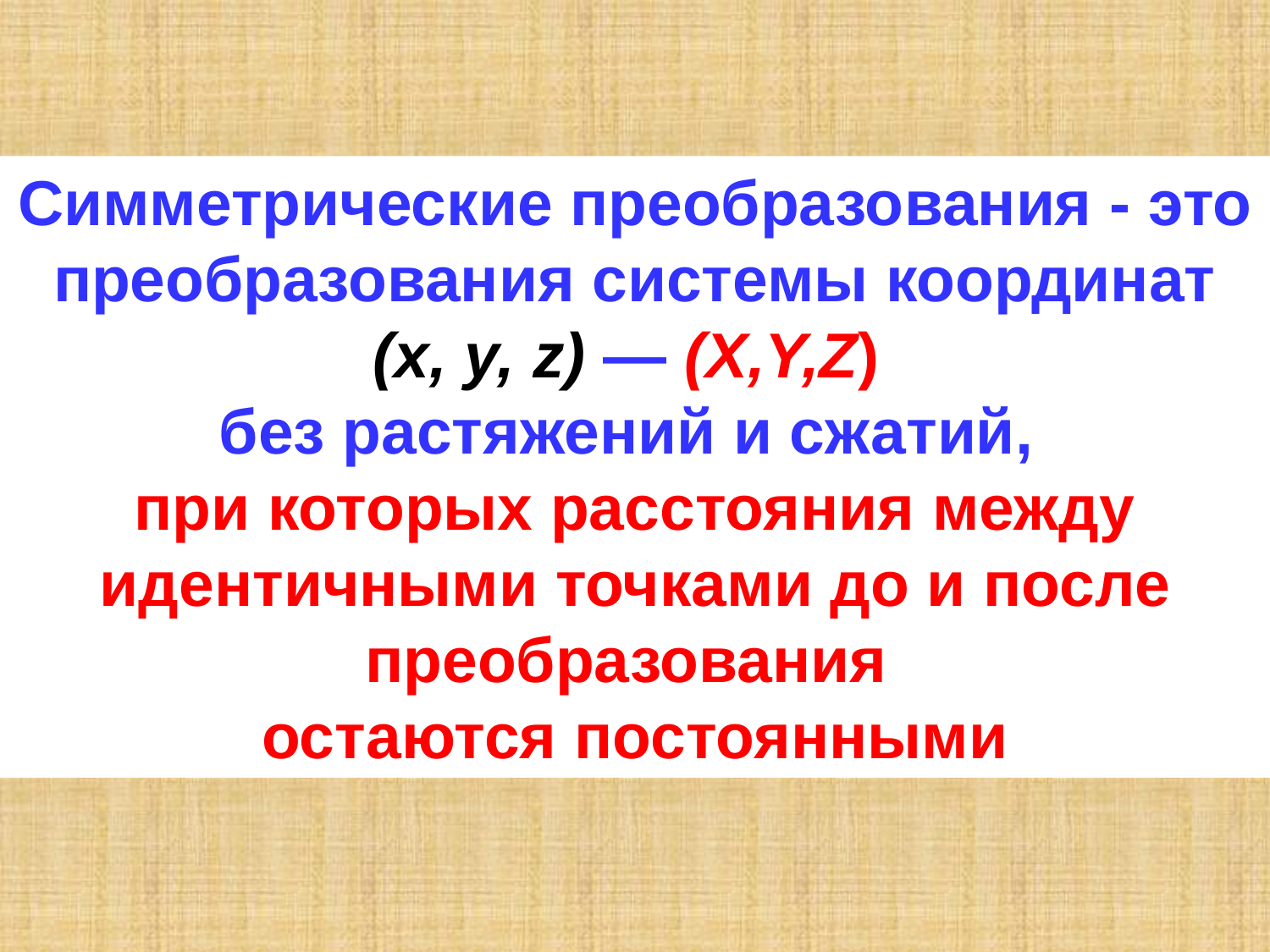

Симметрические преобразо­вания - это преобразования системы координат (х, у, z) — (X,Y,Z)
без рас­тяжений и сжатий,
при которых расстояния между идентичными точками до и после преобразования
остаются постоянными